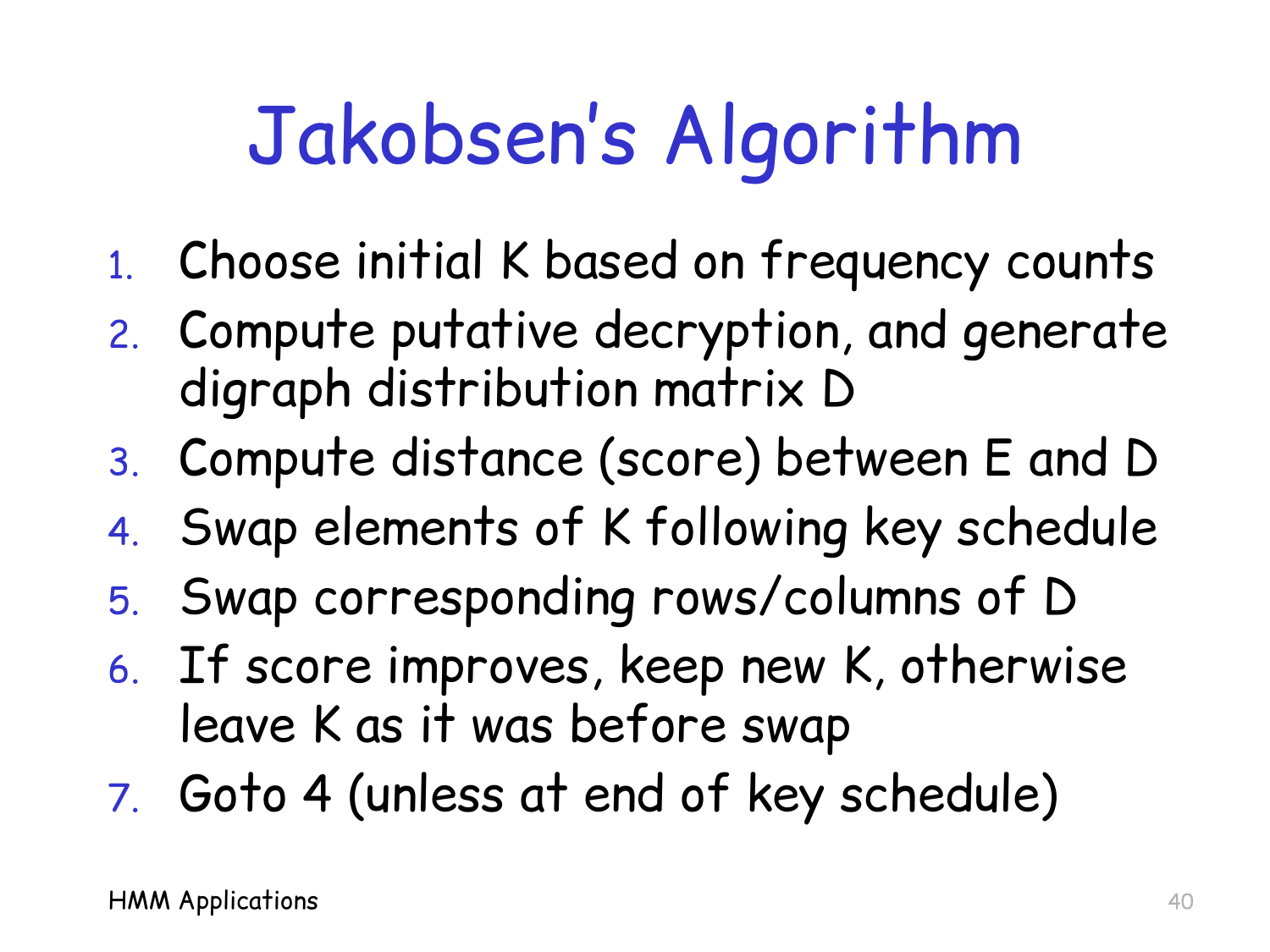

# Jakobsen’s Algorithm
Choose initial K based on frequency counts
Compute putative decryption, and generate digraph distribution matrix D
Compute distance (score) between E and D
Swap elements of K following key schedule
Swap corresponding rows/columns of D
If score improves, keep new K, otherwise leave K as it was before swap
Goto 4 (unless at end of key schedule)
HMM Applications
40